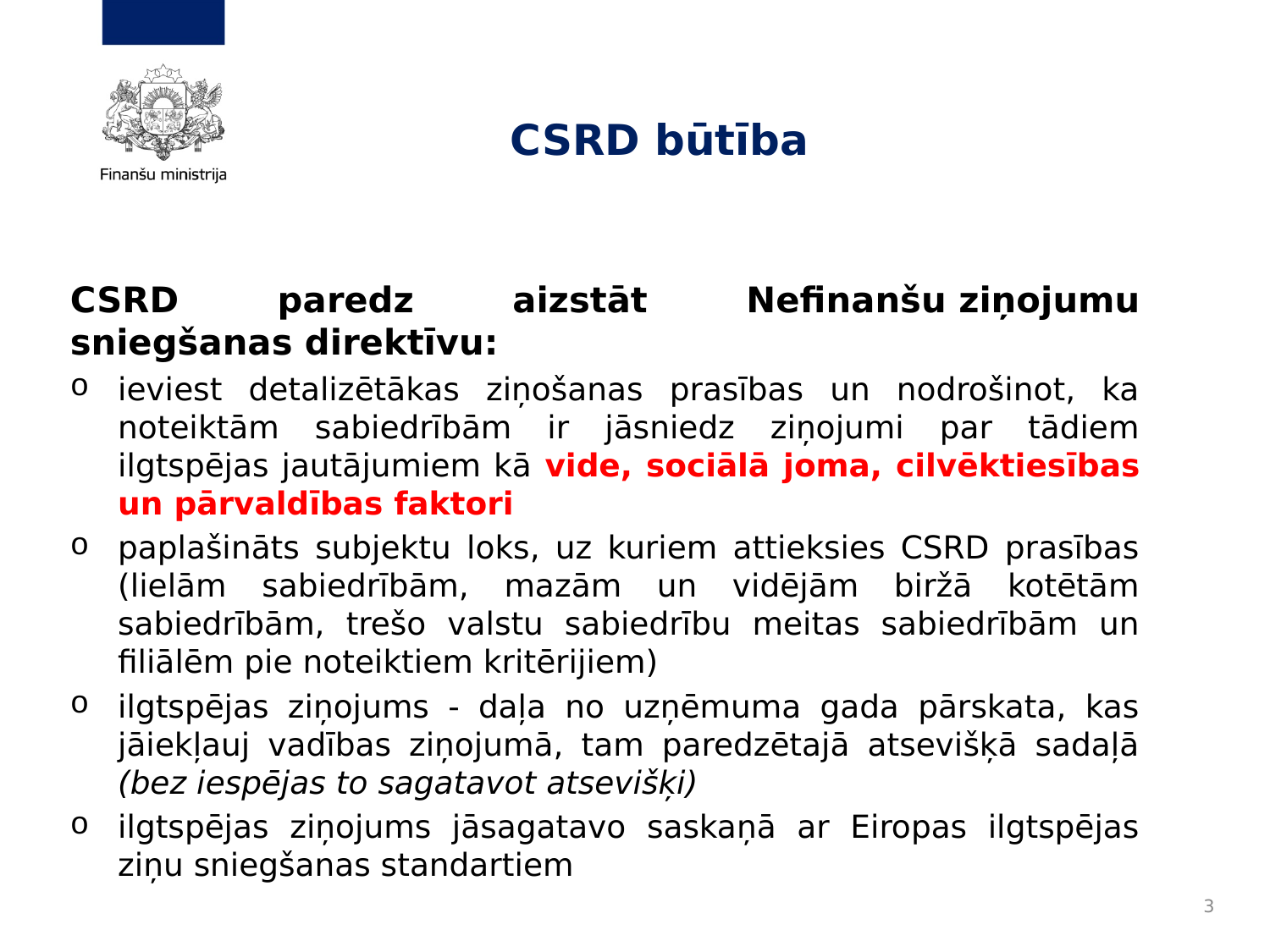

# CSRD būtība
CSRD paredz aizstāt Nefinanšu ziņojumu sniegšanas direktīvu:
ieviest detalizētākas ziņošanas prasības un nodrošinot, ka noteiktām sabiedrībām ir jāsniedz ziņojumi par tādiem ilgtspējas jautājumiem kā vide, sociālā joma, cilvēktiesības un pārvaldības faktori
paplašināts subjektu loks, uz kuriem attieksies CSRD prasības (lielām sabiedrībām, mazām un vidējām biržā kotētām sabiedrībām, trešo valstu sabiedrību meitas sabiedrībām un filiālēm pie noteiktiem kritērijiem)
ilgtspējas ziņojums - daļa no uzņēmuma gada pārskata, kas jāiekļauj vadības ziņojumā, tam paredzētajā atsevišķā sadaļā (bez iespējas to sagatavot atsevišķi)
ilgtspējas ziņojums jāsagatavo saskaņā ar Eiropas ilgtspējas ziņu sniegšanas standartiem
3